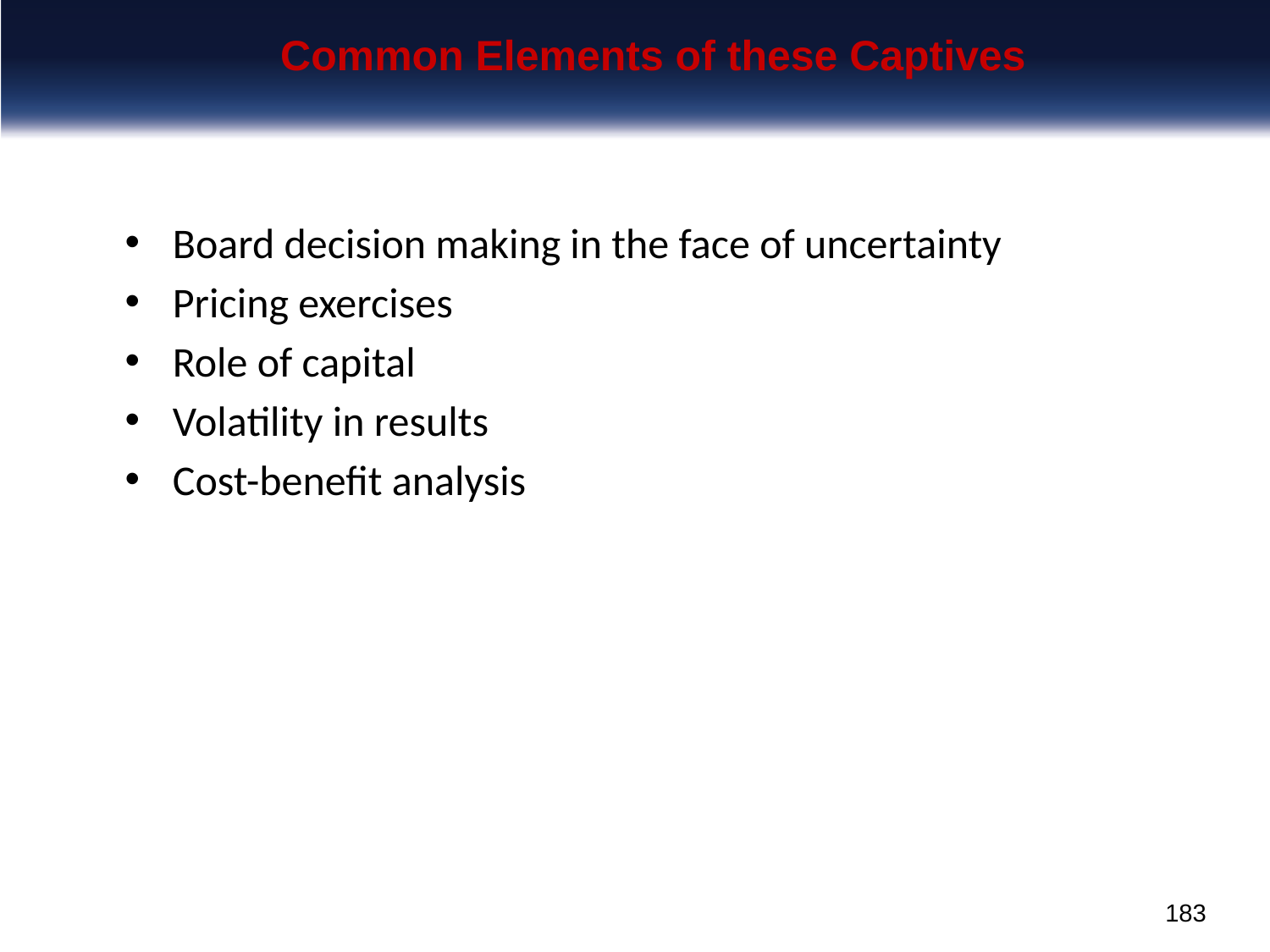

# Common Elements of these Captives
Board decision making in the face of uncertainty
Pricing exercises
Role of capital
Volatility in results
Cost-benefit analysis

183